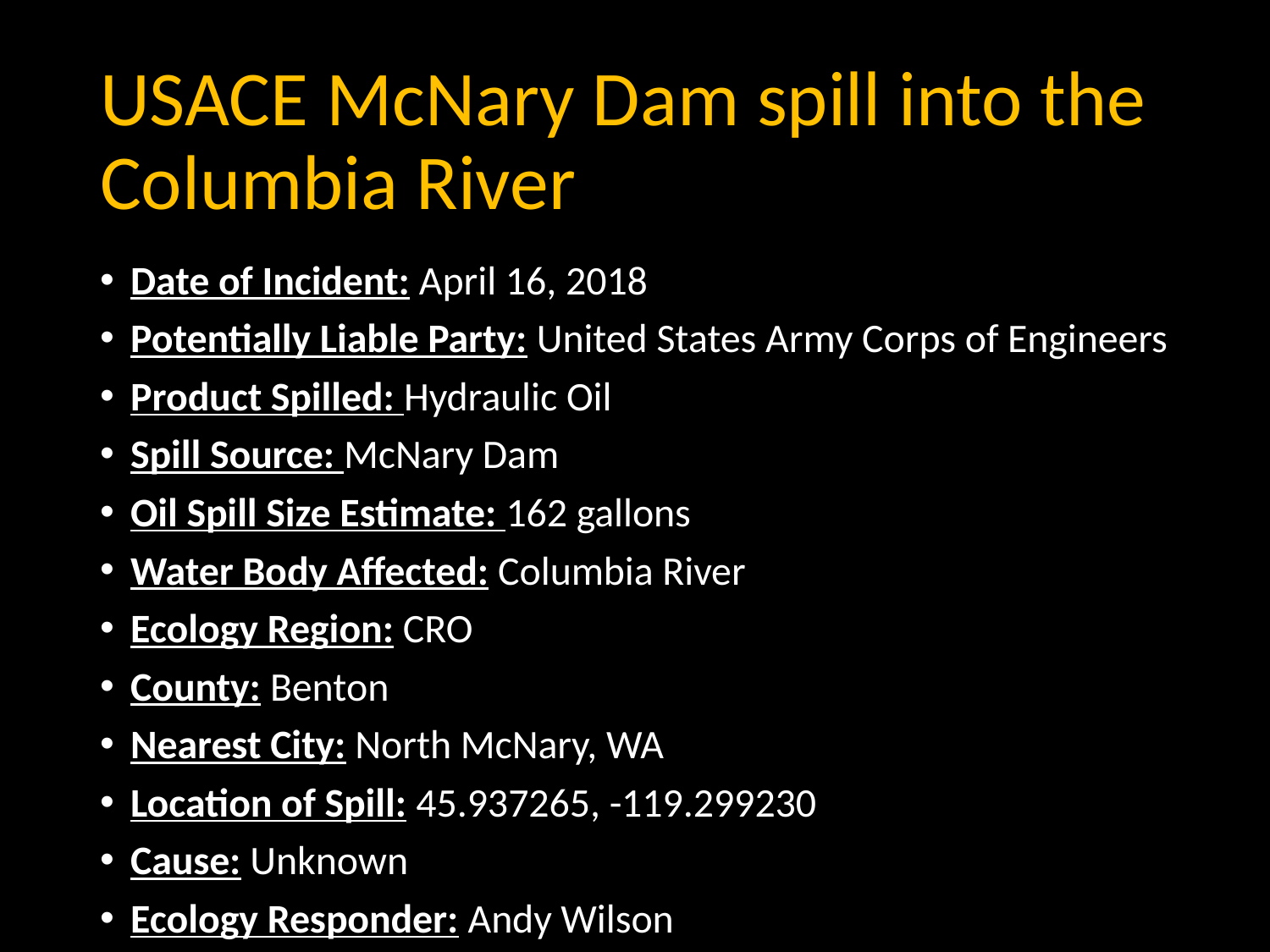

# USACE McNary Dam spill into the Columbia River
Date of Incident: April 16, 2018
Potentially Liable Party: United States Army Corps of Engineers
Product Spilled: Hydraulic Oil
Spill Source: McNary Dam
Oil Spill Size Estimate: 162 gallons
Water Body Affected: Columbia River
Ecology Region: CRO
County: Benton
Nearest City: North McNary, WA
Location of Spill: 45.937265, -119.299230
Cause: Unknown
Ecology Responder: Andy Wilson